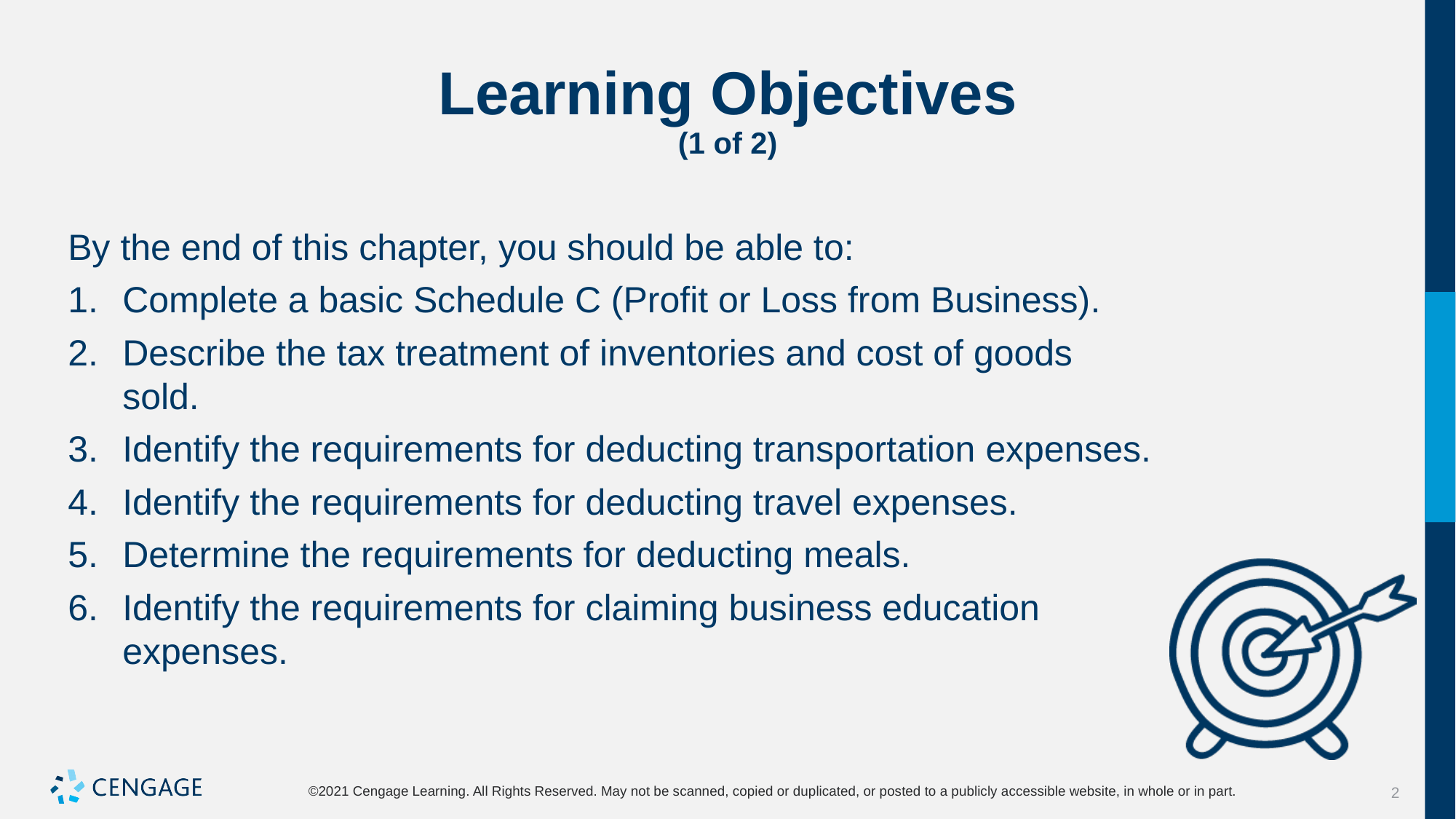

# Learning Objectives (1 of 2)
By the end of this chapter, you should be able to:
Complete a basic Schedule C (Profit or Loss from Business).
Describe the tax treatment of inventories and cost of goods sold.
Identify the requirements for deducting transportation expenses.
Identify the requirements for deducting travel expenses.
Determine the requirements for deducting meals.
Identify the requirements for claiming business education expenses.